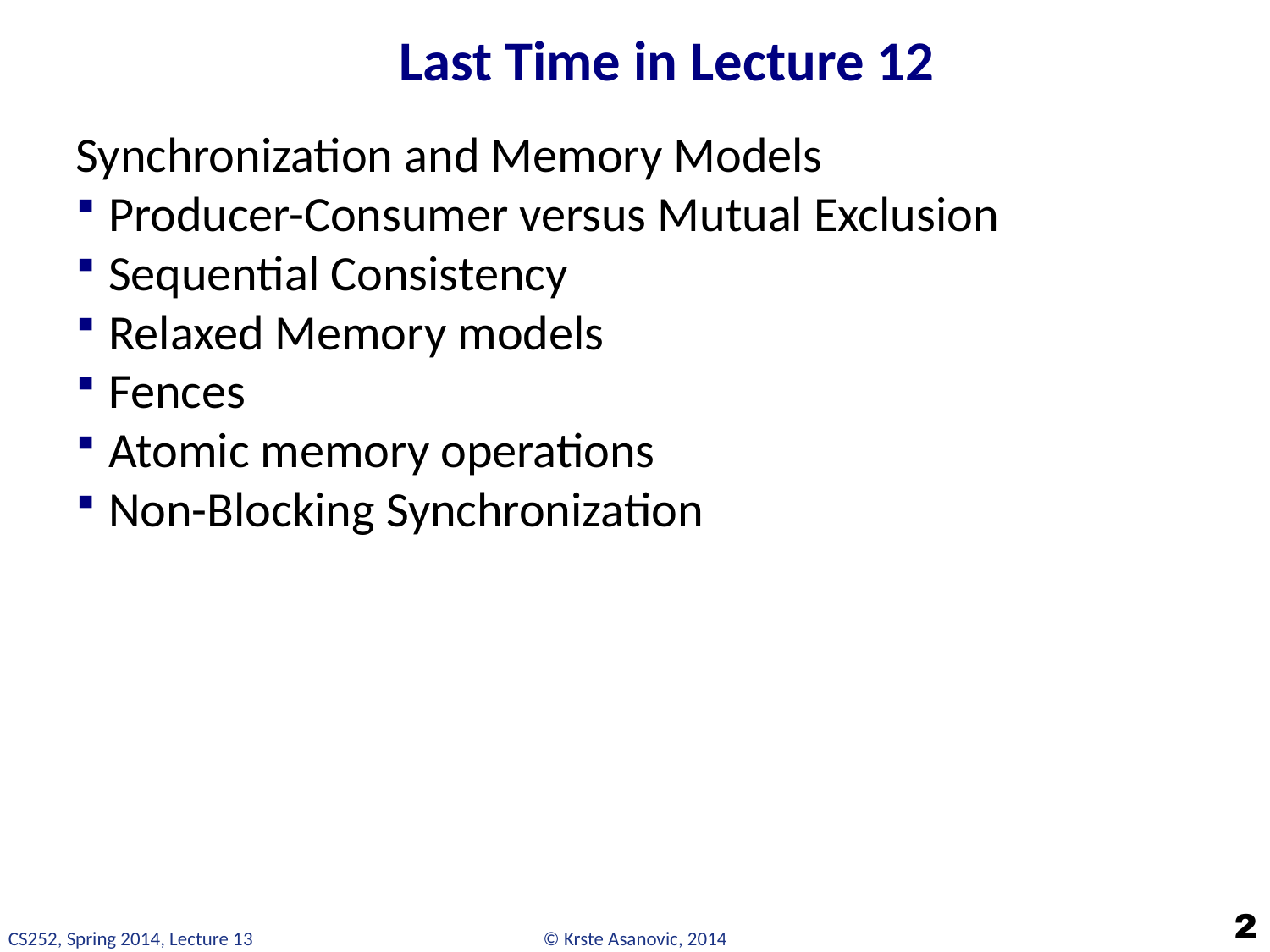

# Last Time in Lecture 12
Synchronization and Memory Models
Producer-Consumer versus Mutual Exclusion
Sequential Consistency
Relaxed Memory models
Fences
Atomic memory operations
Non-Blocking Synchronization

2